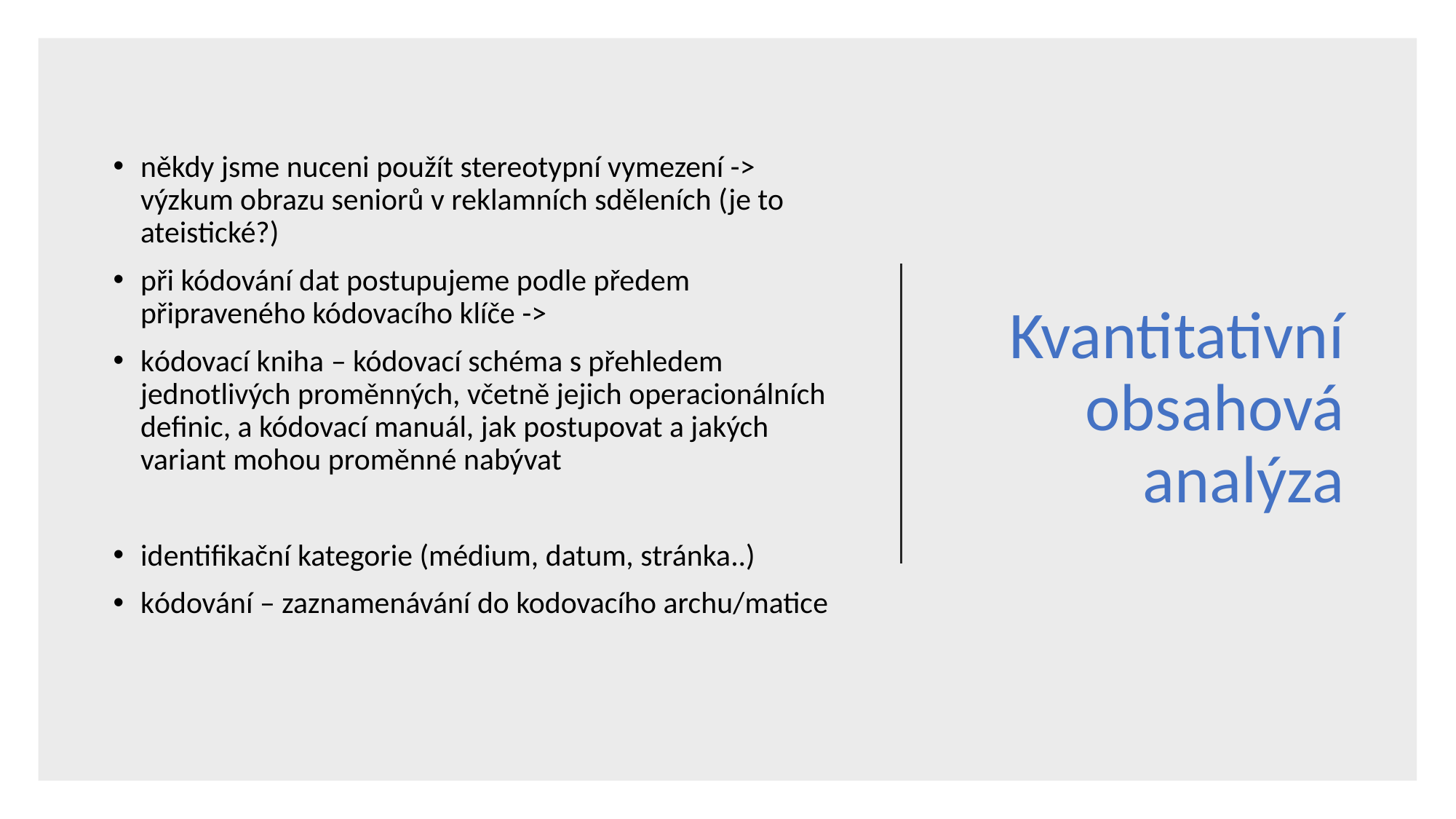

# Kvantitativní obsahová analýza
někdy jsme nuceni použít stereotypní vymezení -> výzkum obrazu seniorů v reklamních sděleních (je to ateistické?)
při kódování dat postupujeme podle předem připraveného kódovacího klíče ->
kódovací kniha – kódovací schéma s přehledem jednotlivých proměnných, včetně jejich operacionálních definic, a kódovací manuál, jak postupovat a jakých variant mohou proměnné nabývat

identifikační kategorie (médium, datum, stránka..)
kódování – zaznamenávání do kodovacího archu/matice